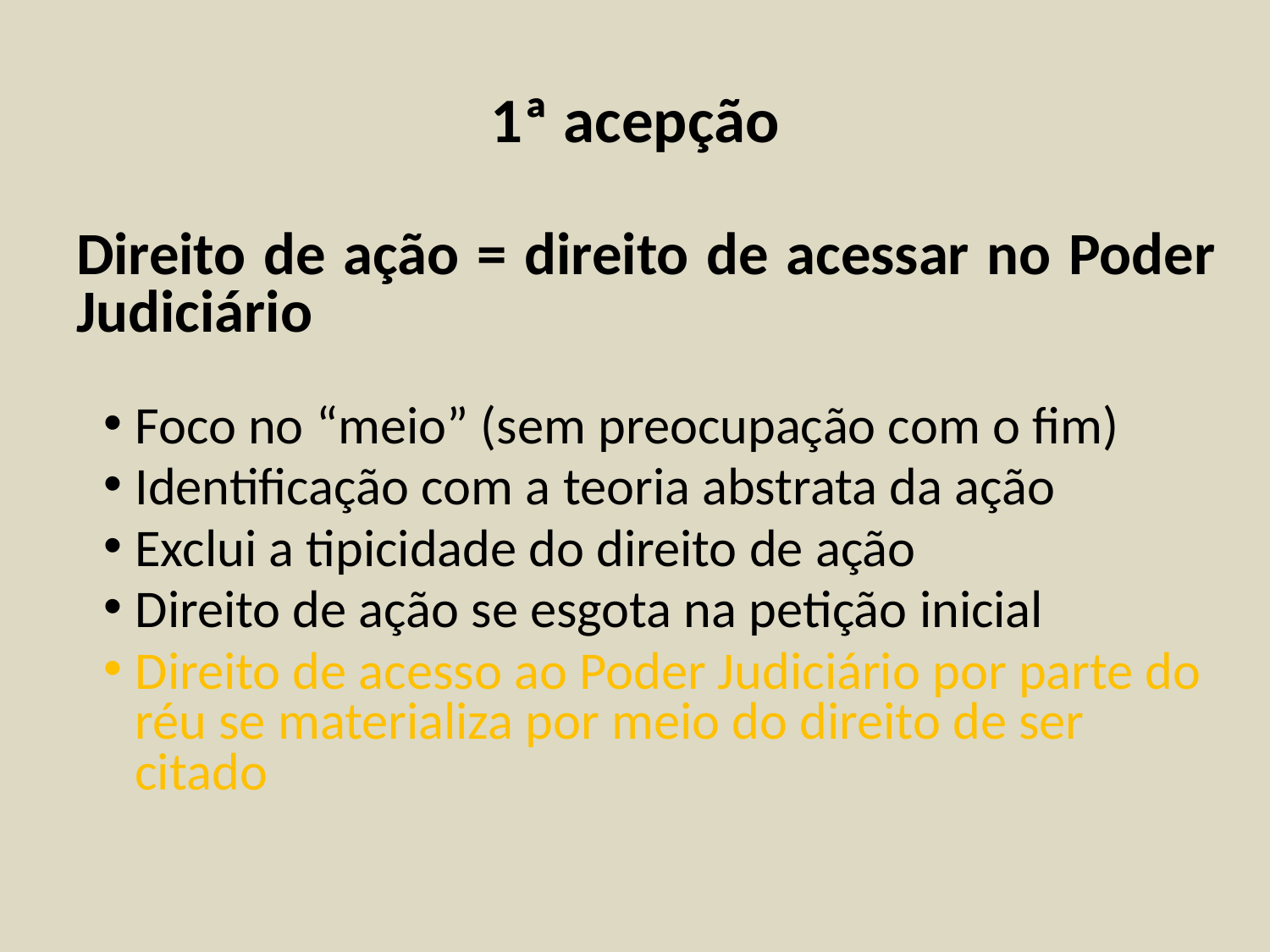

# 1ª acepção
Direito de ação = direito de acessar no Poder Judiciário

Foco no “meio” (sem preocupação com o fim)
Identificação com a teoria abstrata da ação
Exclui a tipicidade do direito de ação
Direito de ação se esgota na petição inicial
Direito de acesso ao Poder Judiciário por parte do réu se materializa por meio do direito de ser citado